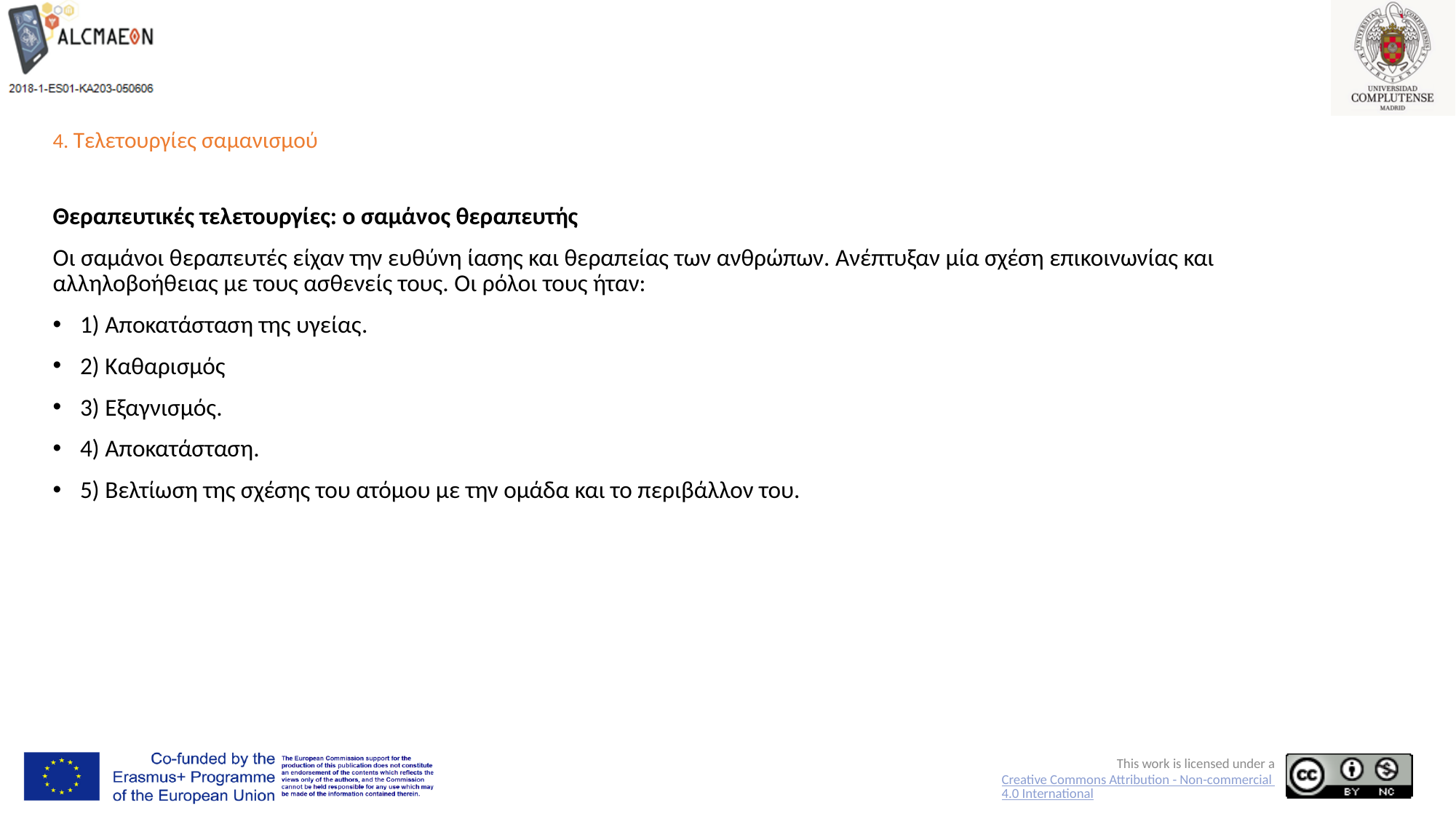

# 4. Τελετουργίες σαμανισμού
Θεραπευτικές τελετουργίες: ο σαμάνος θεραπευτής
Οι σαμάνοι θεραπευτές είχαν την ευθύνη ίασης και θεραπείας των ανθρώπων. Ανέπτυξαν μία σχέση επικοινωνίας και αλληλοβοήθειας με τους ασθενείς τους. Οι ρόλοι τους ήταν:
1) Αποκατάσταση της υγείας.
2) Καθαρισμός
3) Εξαγνισμός.
4) Αποκατάσταση.
5) Βελτίωση της σχέσης του ατόμου με την ομάδα και το περιβάλλον του.